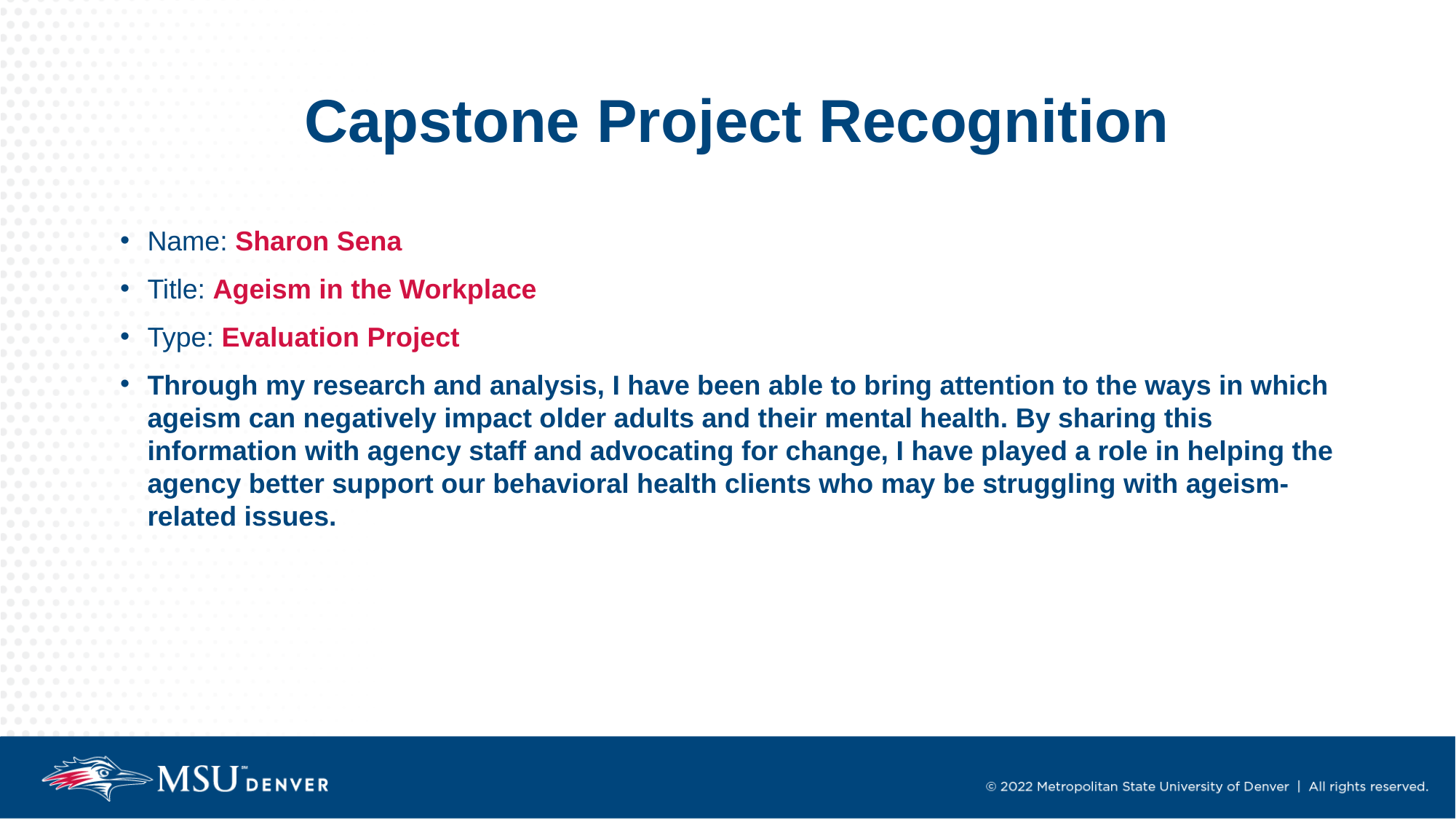

# Capstone Project Recognition
Name: Sharon Sena
Title: Ageism in the Workplace
Type: Evaluation Project
Through my research and analysis, I have been able to bring attention to the ways in which ageism can negatively impact older adults and their mental health. By sharing this information with agency staff and advocating for change, I have played a role in helping the agency better support our behavioral health clients who may be struggling with ageism-related issues.